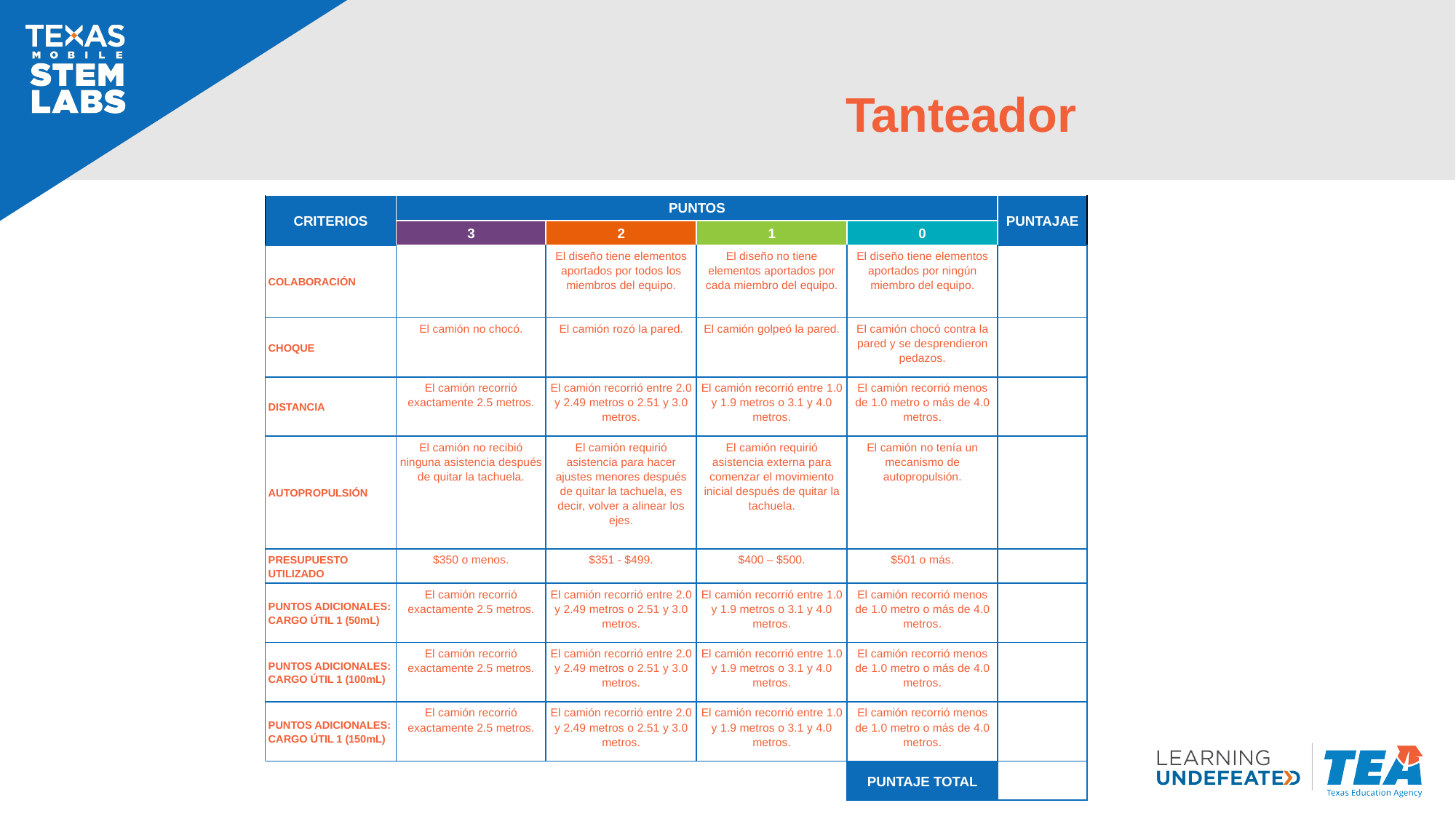

# Tanteador
| CRITERIOS | PUNTOS |  |  |  |  | PUNTAJAE |
| --- | --- | --- | --- | --- | --- | --- |
|  | 3 |  | 2 | 1 | 0 |  |
| COLABORACIÓN |  |  | El diseño tiene elementos aportados por todos los miembros del equipo. | El diseño no tiene elementos aportados por cada miembro del equipo. | El diseño tiene elementos aportados por ningún miembro del equipo. |  |
| CHOQUE | El camión no chocó. |  | El camión rozó la pared. | El camión golpeó la pared. | El camión chocó contra la pared y se desprendieron pedazos. |  |
| DISTANCIA | El camión recorrió exactamente 2.5 metros. |  | El camión recorrió entre 2.0 y 2.49 metros o 2.51 y 3.0 metros. | El camión recorrió entre 1.0 y 1.9 metros o 3.1 y 4.0 metros. | El camión recorrió menos de 1.0 metro o más de 4.0 metros. |  |
| AUTOPROPULSIÓN | El camión no recibió ninguna asistencia después de quitar la tachuela. |  | El camión requirió asistencia para hacer ajustes menores después de quitar la tachuela, es decir, volver a alinear los ejes. | El camión requirió asistencia externa para comenzar el movimiento inicial después de quitar la tachuela. | El camión no tenía un mecanismo de autopropulsión. |  |
| PRESUPUESTO UTILIZADO | $350 o menos. |  | $351 - $499. | $400 – $500. | $501 o más. |  |
| PUNTOS ADICIONALES: CARGO ÚTIL 1 (50mL) | El camión recorrió exactamente 2.5 metros. |  | El camión recorrió entre 2.0 y 2.49 metros o 2.51 y 3.0 metros. | El camión recorrió entre 1.0 y 1.9 metros o 3.1 y 4.0 metros. | El camión recorrió menos de 1.0 metro o más de 4.0 metros. |  |
| PUNTOS ADICIONALES: CARGO ÚTIL 1 (100mL) | El camión recorrió exactamente 2.5 metros. |  | El camión recorrió entre 2.0 y 2.49 metros o 2.51 y 3.0 metros. | El camión recorrió entre 1.0 y 1.9 metros o 3.1 y 4.0 metros. | El camión recorrió menos de 1.0 metro o más de 4.0 metros. |  |
| PUNTOS ADICIONALES: CARGO ÚTIL 1 (150mL) | El camión recorrió exactamente 2.5 metros. |  | El camión recorrió entre 2.0 y 2.49 metros o 2.51 y 3.0 metros. | El camión recorrió entre 1.0 y 1.9 metros o 3.1 y 4.0 metros. | El camión recorrió menos de 1.0 metro o más de 4.0 metros. |  |
|  |  |  |  |  | PUNTAJE TOTAL |  |